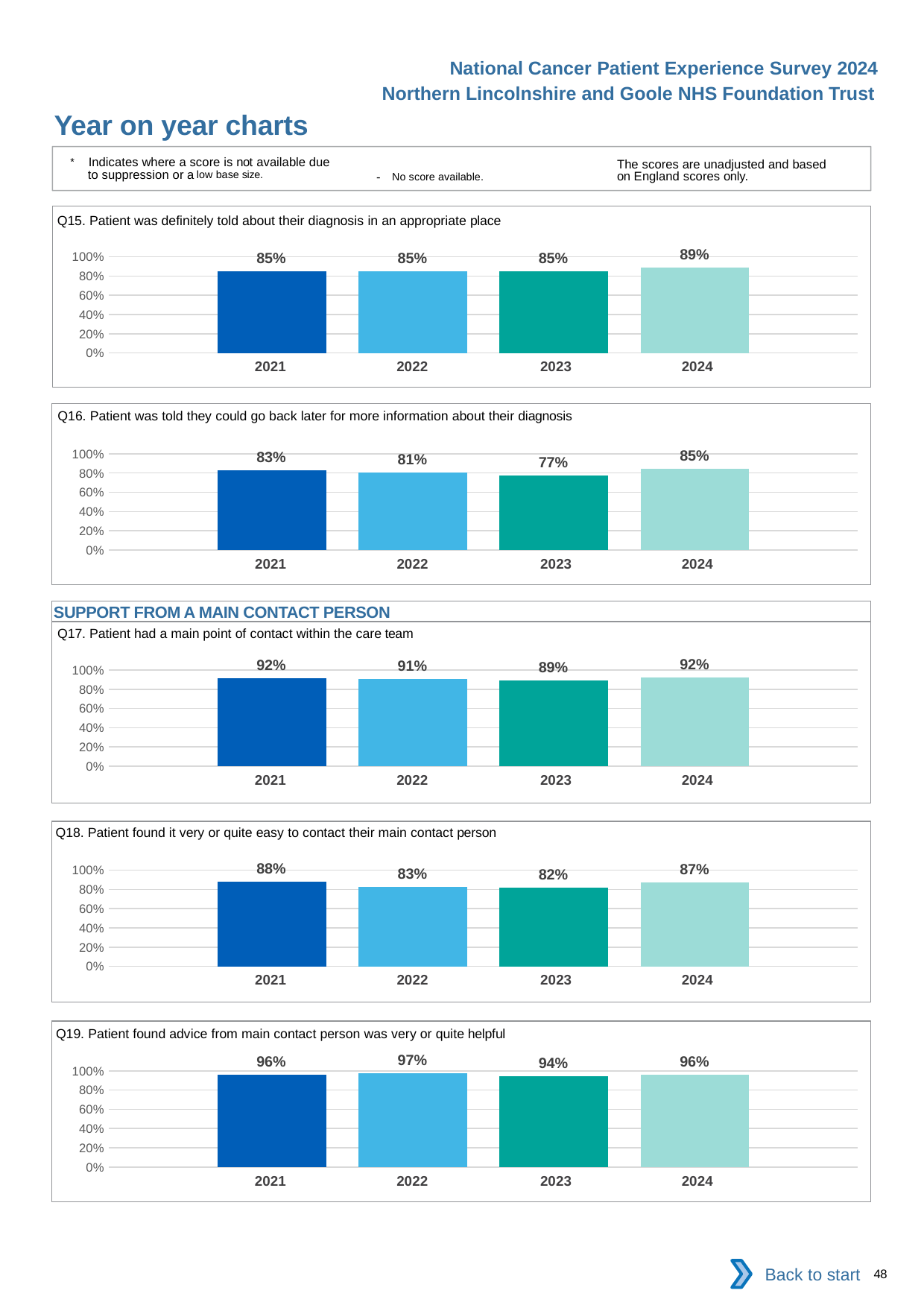

National Cancer Patient Experience Survey 2024
Northern Lincolnshire and Goole NHS Foundation Trust
Year on year charts

*  Indicates where a score is not available due to suppression or a low base size.
The scores are unadjusted and based on England scores only.
- No score available.
Q15. Patient was definitely told about their diagnosis in an appropriate place

### Chart

| Category | 2021 | 2022 | 2023 | 2024 |
|---|---|---|---|---|
| Category 1 | 0.8503185 | 0.8522727 | 0.8472727 | 0.8875 |
| 2021 | 2022 | 2023 | 2024 |
| --- | --- | --- | --- |
Q16. Patient was told they could go back later for more information about their diagnosis

### Chart

| Category | 2021 | 2022 | 2023 | 2024 |
|---|---|---|---|---|
| Category 1 | 0.8284672 | 0.8080357 | 0.7717842 | 0.8461538 |
| 2021 | 2022 | 2023 | 2024 |
| --- | --- | --- | --- |
SUPPORT FROM A MAIN CONTACT PERSON
Q17. Patient had a main point of contact within the care team

### Chart

| Category | 2021 | 2022 | 2023 | 2024 |
|---|---|---|---|---|
| Category 1 | 0.9153094 | 0.90625 | 0.8935361 | 0.9184549 |
| 2021 | 2022 | 2023 | 2024 |
| --- | --- | --- | --- |
Q18. Patient found it very or quite easy to contact their main contact person

### Chart

| Category | 2021 | 2022 | 2023 | 2024 |
|---|---|---|---|---|
| Category 1 | 0.8787879 | 0.8256881 | 0.8173516 | 0.8737374 |
| 2021 | 2022 | 2023 | 2024 |
| --- | --- | --- | --- |
Q19. Patient found advice from main contact person was very or quite helpful

### Chart

| Category | 2021 | 2022 | 2023 | 2024 |
|---|---|---|---|---|
| Category 1 | 0.96337 | 0.9732143 | 0.9409091 | 0.960396 |
| 2021 | 2022 | 2023 | 2024 |
| --- | --- | --- | --- |
Back to start

48